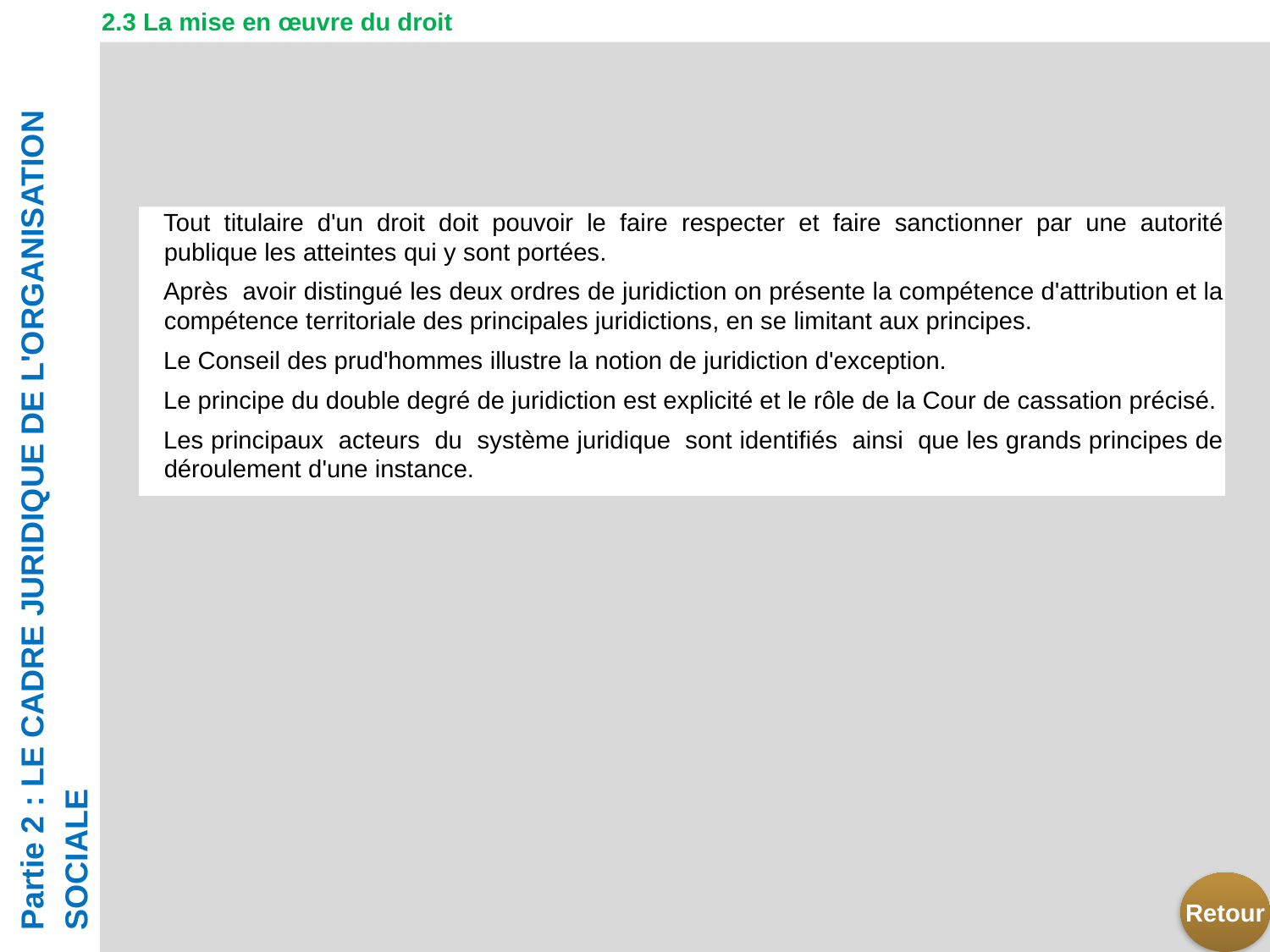

2.3 La mise en œuvre du droit
Tout titulaire d'un droit doit pouvoir le faire respecter et faire sanctionner par une autorité publique les atteintes qui y sont portées.
Après  avoir distingué les deux ordres de juridiction on présente la compétence d'attribution et la compétence territoriale des principales juridictions, en se limitant aux principes.
Le Conseil des prud'hommes illustre la notion de juridiction d'exception.
Le principe du double degré de juridiction est explicité et le rôle de la Cour de cassation précisé.
Les principaux  acteurs  du  système juridique  sont identifiés  ainsi  que les grands principes de déroulement d'une instance.
Partie 2 : LE CADRE JURIDIQUE DE L'ORGANISATION SOCIALE
Retour